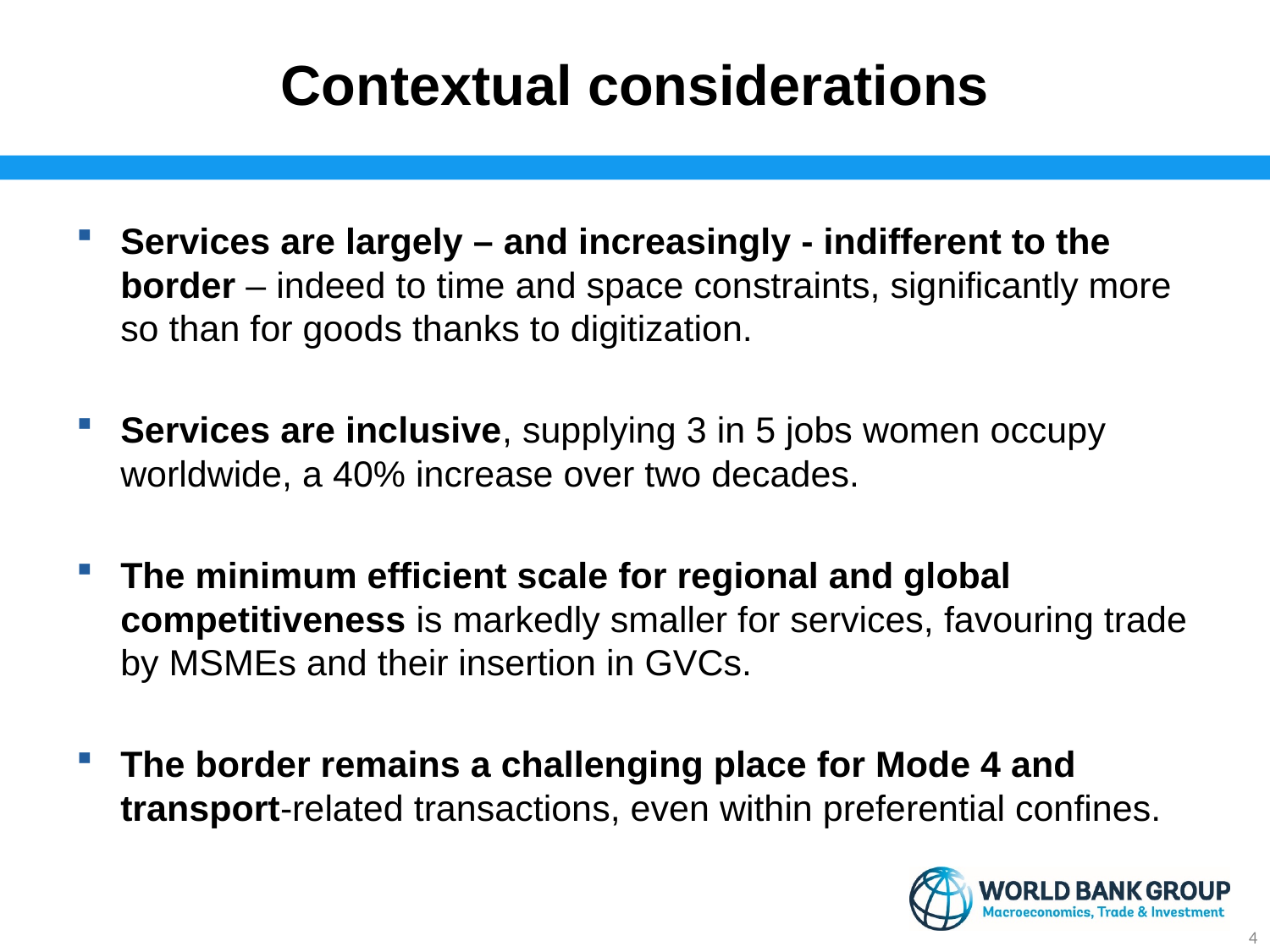

# Contextual considerations
Services are largely – and increasingly - indifferent to the border – indeed to time and space constraints, significantly more so than for goods thanks to digitization.

Services are inclusive, supplying 3 in 5 jobs women occupy worldwide, a 40% increase over two decades.

The minimum efficient scale for regional and global competitiveness is markedly smaller for services, favouring trade by MSMEs and their insertion in GVCs.

The border remains a challenging place for Mode 4 and transport-related transactions, even within preferential confines.

4